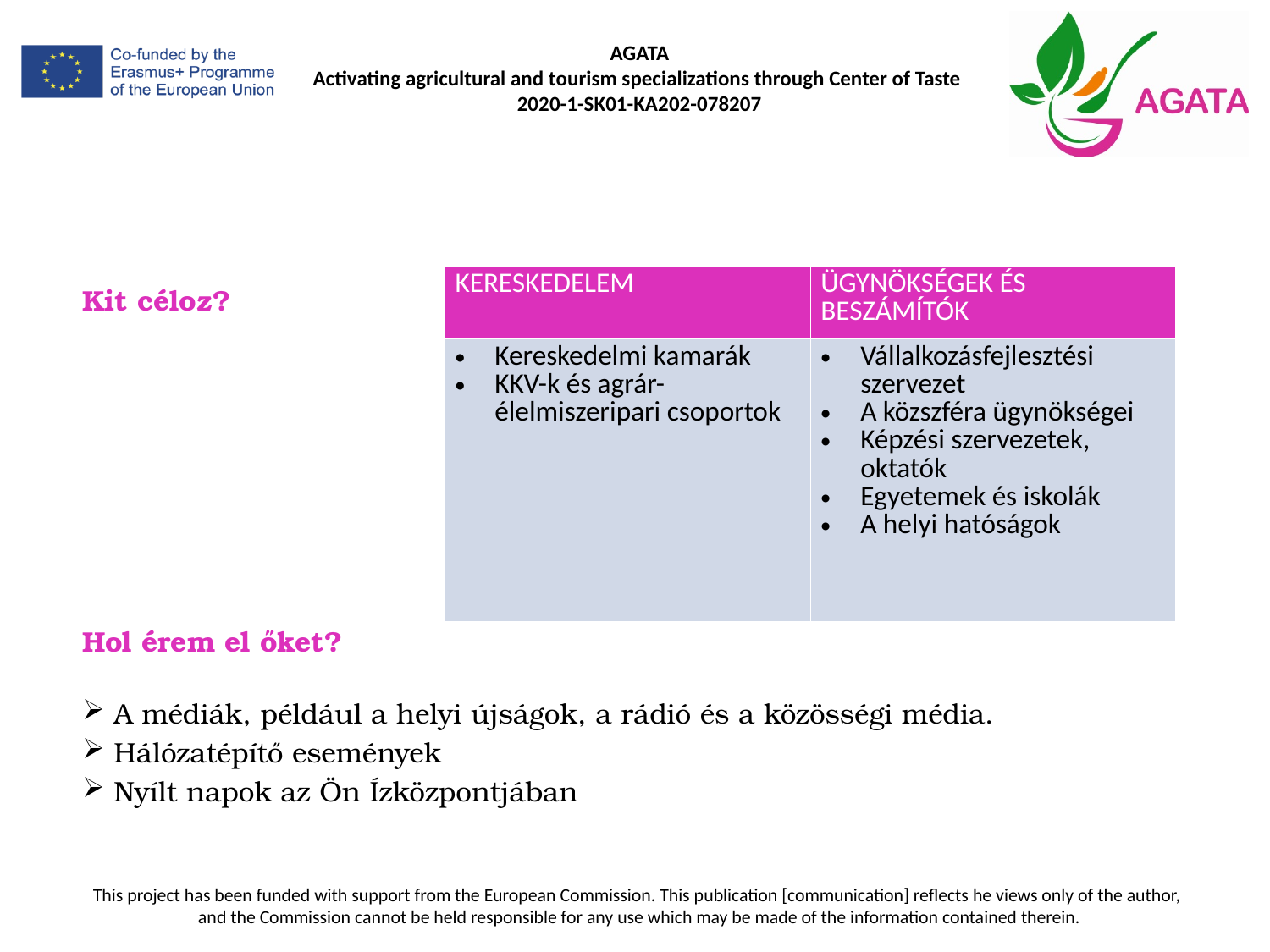

Kit céloz?

Hol érem el őket?

 A médiák, például a helyi újságok, a rádió és a közösségi média.
 Hálózatépítő események
 Nyílt napok az Ön Ízközpontjában

| KERESKEDELEM | ÜGYNÖKSÉGEK ÉS BESZÁMÍTÓK |
| --- | --- |
| Kereskedelmi kamarák KKV-k és agrár-élelmiszeripari csoportok | Vállalkozásfejlesztési szervezet A közszféra ügynökségei Képzési szervezetek, oktatók Egyetemek és iskolák A helyi hatóságok |